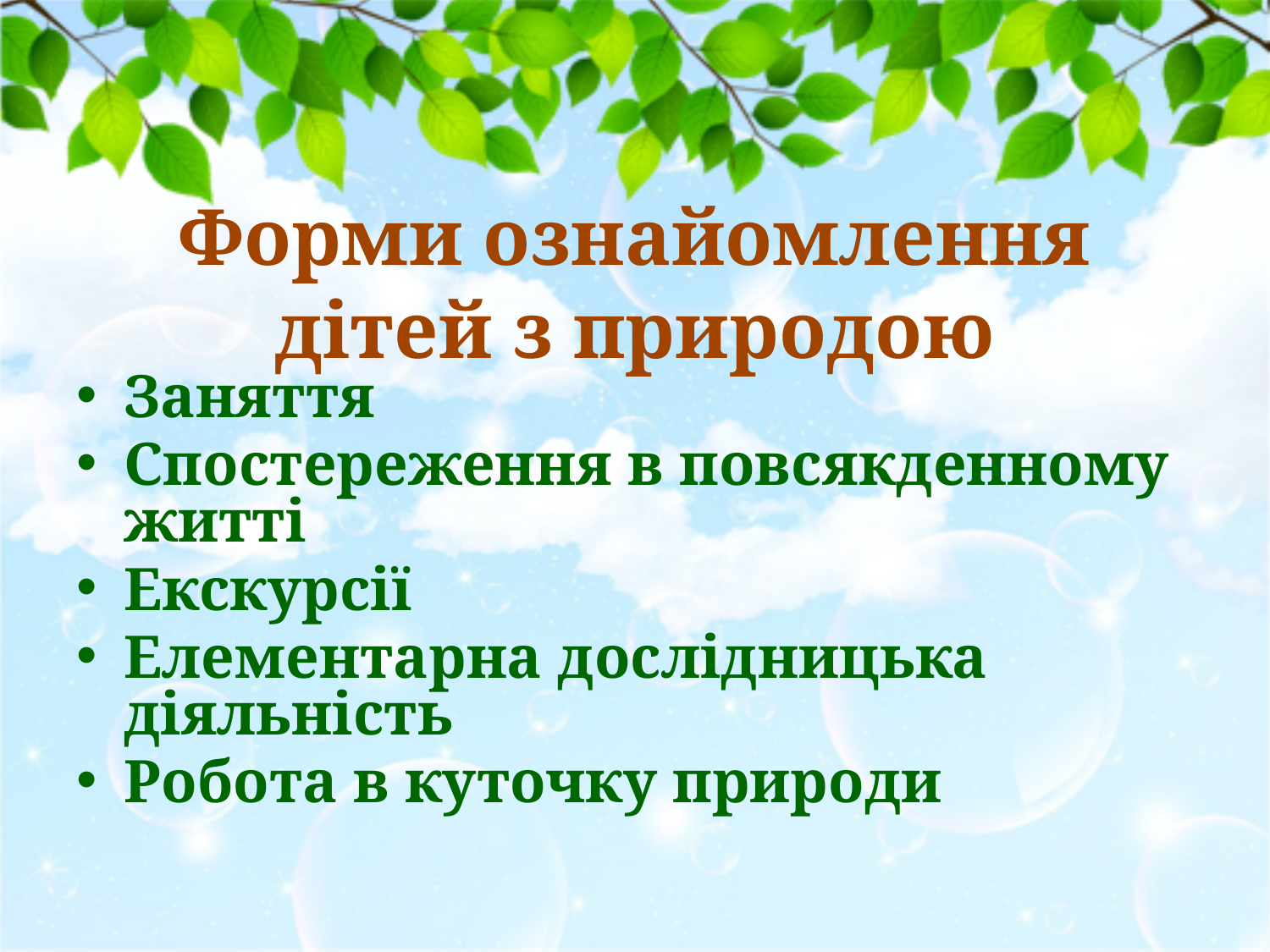

# Форми ознайомлення дітей з природою
Заняття
Спостереження в повсякденному житті
Екскурсії
Елементарна дослідницька діяльність
Робота в куточку природи